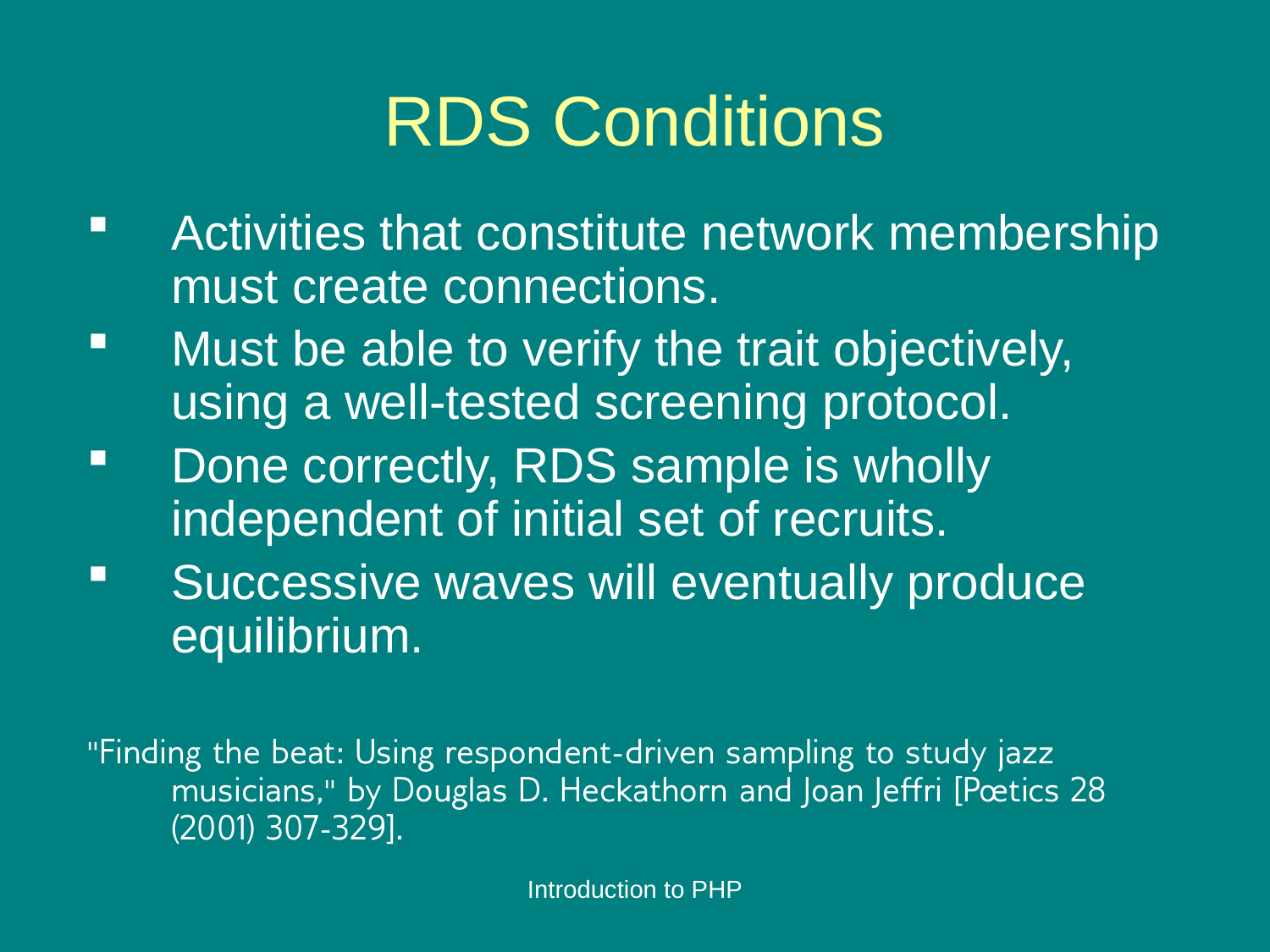

# RDS Conditions
Activities that constitute network membership must create connections.
Must be able to verify the trait objectively, using a well-tested screening protocol.
Done correctly, RDS sample is wholly independent of initial set of recruits.
Successive waves will eventually produce equilibrium.

"Finding the beat: Using respondent-driven sampling to study jazz musicians," by Douglas D. Heckathorn and Joan Jeffri [Poetics 28 (2001) 307-329].
Introduction to PHP